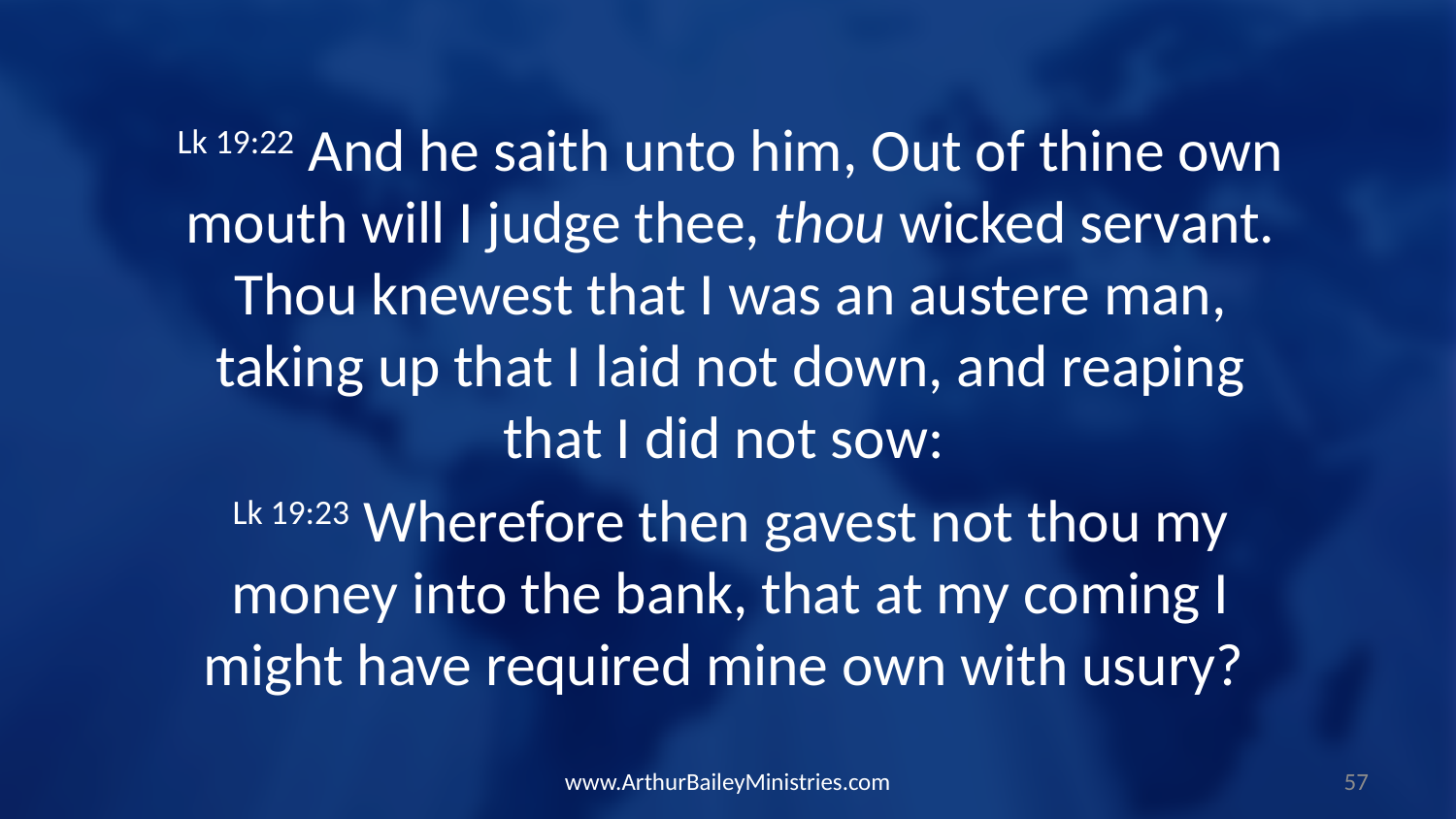

Lk 19:22 And he saith unto him, Out of thine own mouth will I judge thee, thou wicked servant. Thou knewest that I was an austere man, taking up that I laid not down, and reaping that I did not sow:
Lk 19:23 Wherefore then gavest not thou my money into the bank, that at my coming I might have required mine own with usury?
www.ArthurBaileyMinistries.com
57